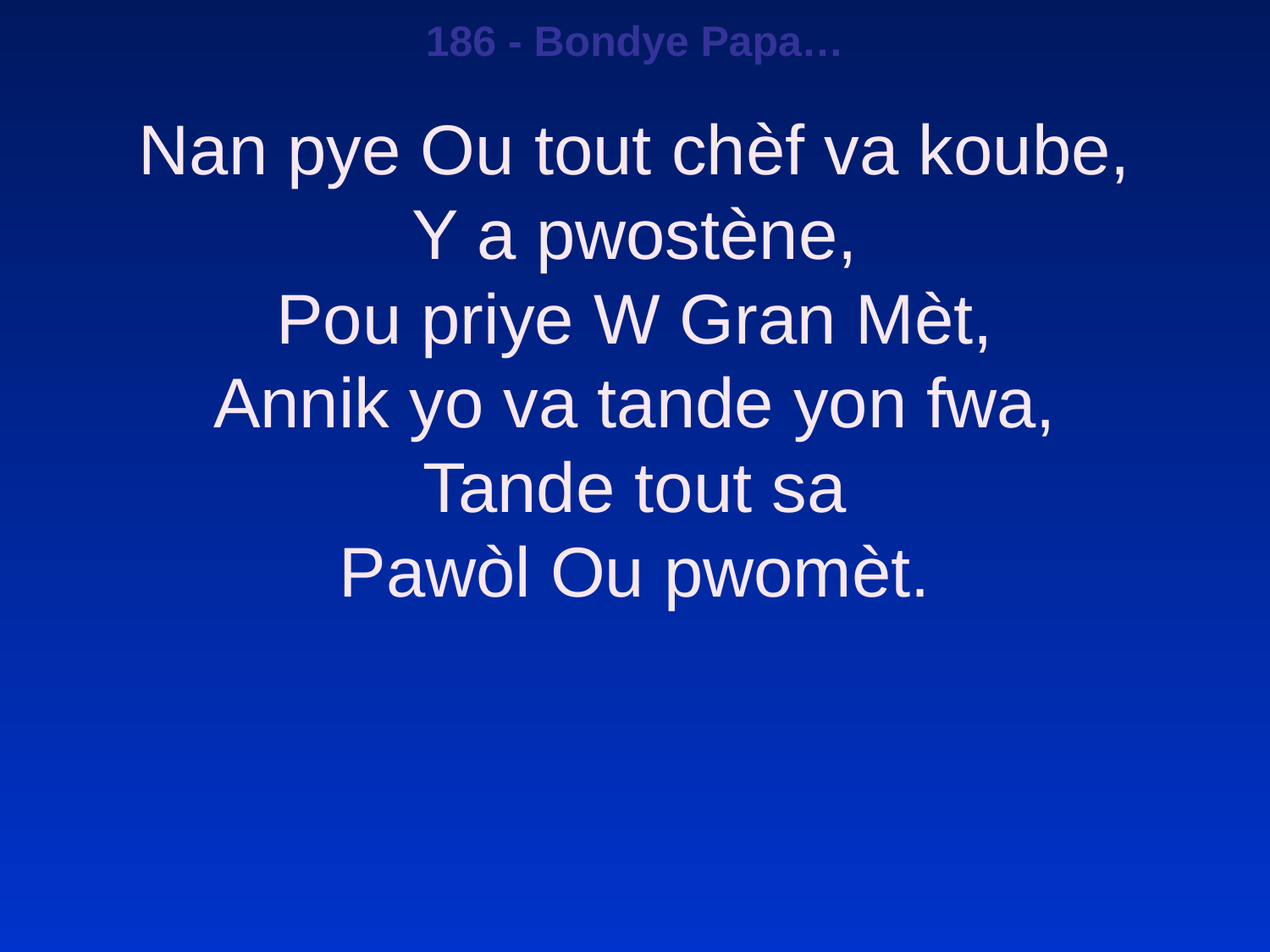

186 - Bondye Papa…
Nan pye Ou tout chèf va koube,
Y a pwostène,
Pou priye W Gran Mèt,
Annik yo va tande yon fwa,
Tande tout sa
Pawòl Ou pwomèt.